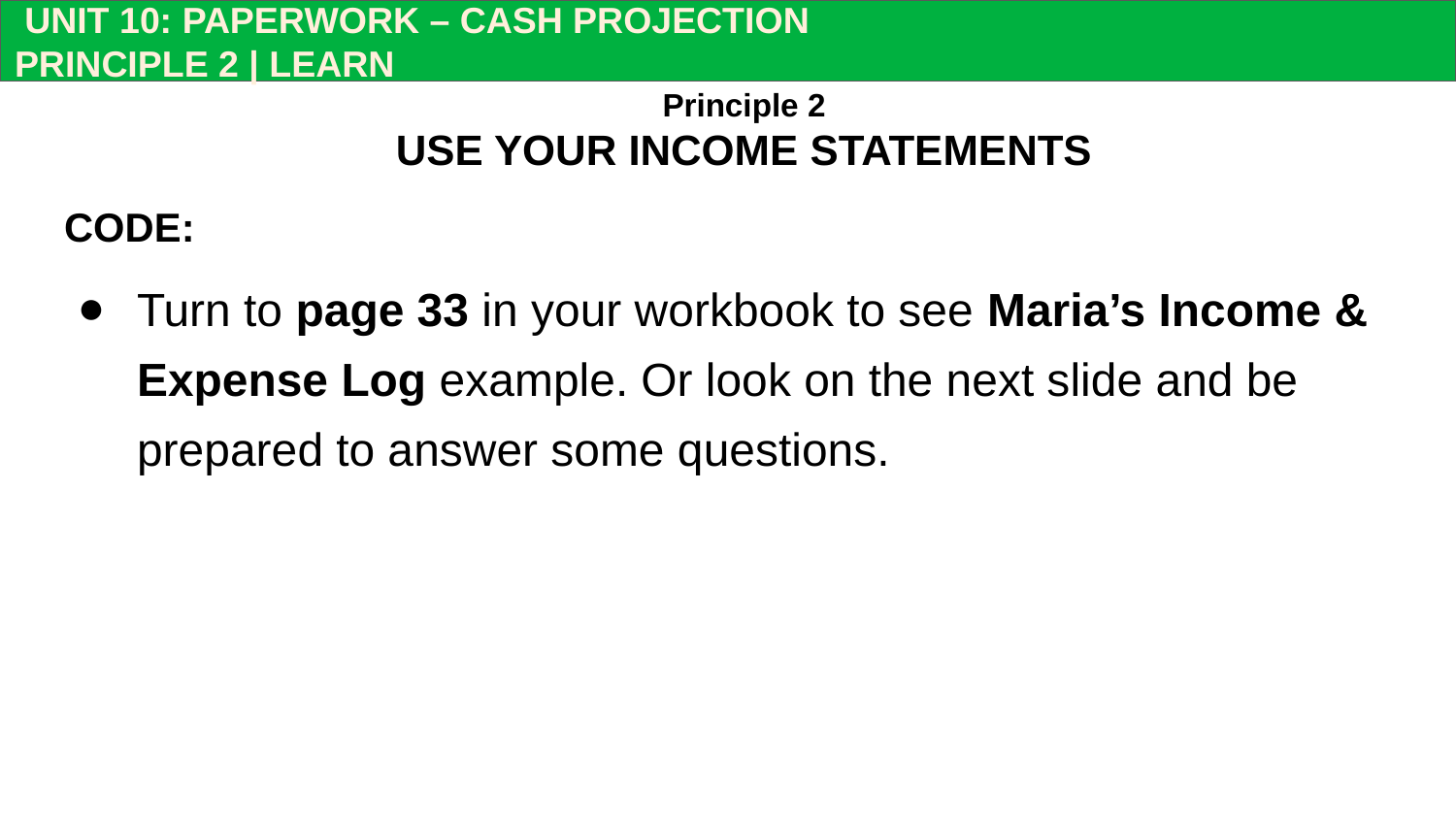

UNIT 10: PAPERWORK – CASH PROJECTION			     	    PRINCIPLE 2 | LEARN
Principle 2
USE YOUR INCOME STATEMENTS
CODE:
Turn to page 33 in your workbook to see Maria’s Income & Expense Log example. Or look on the next slide and be prepared to answer some questions.